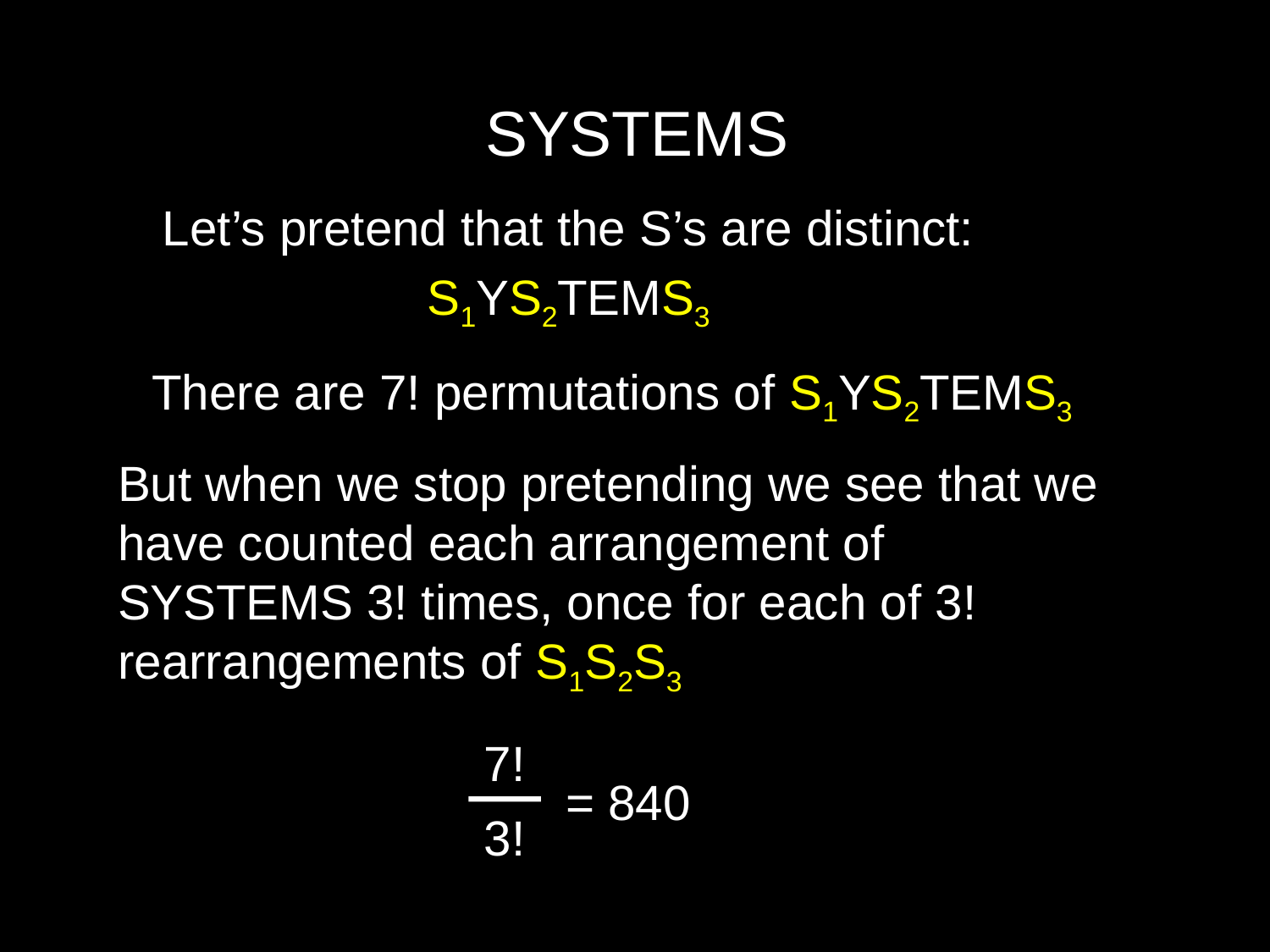

SYSTEMS
Let’s pretend that the S’s are distinct:
S1YS2TEMS3
There are 7! permutations of S1YS2TEMS3

But when we stop pretending we see that we have counted each arrangement of SYSTEMS 3! times, once for each of 3! rearrangements of S1S2S3
7!
= 840

3!